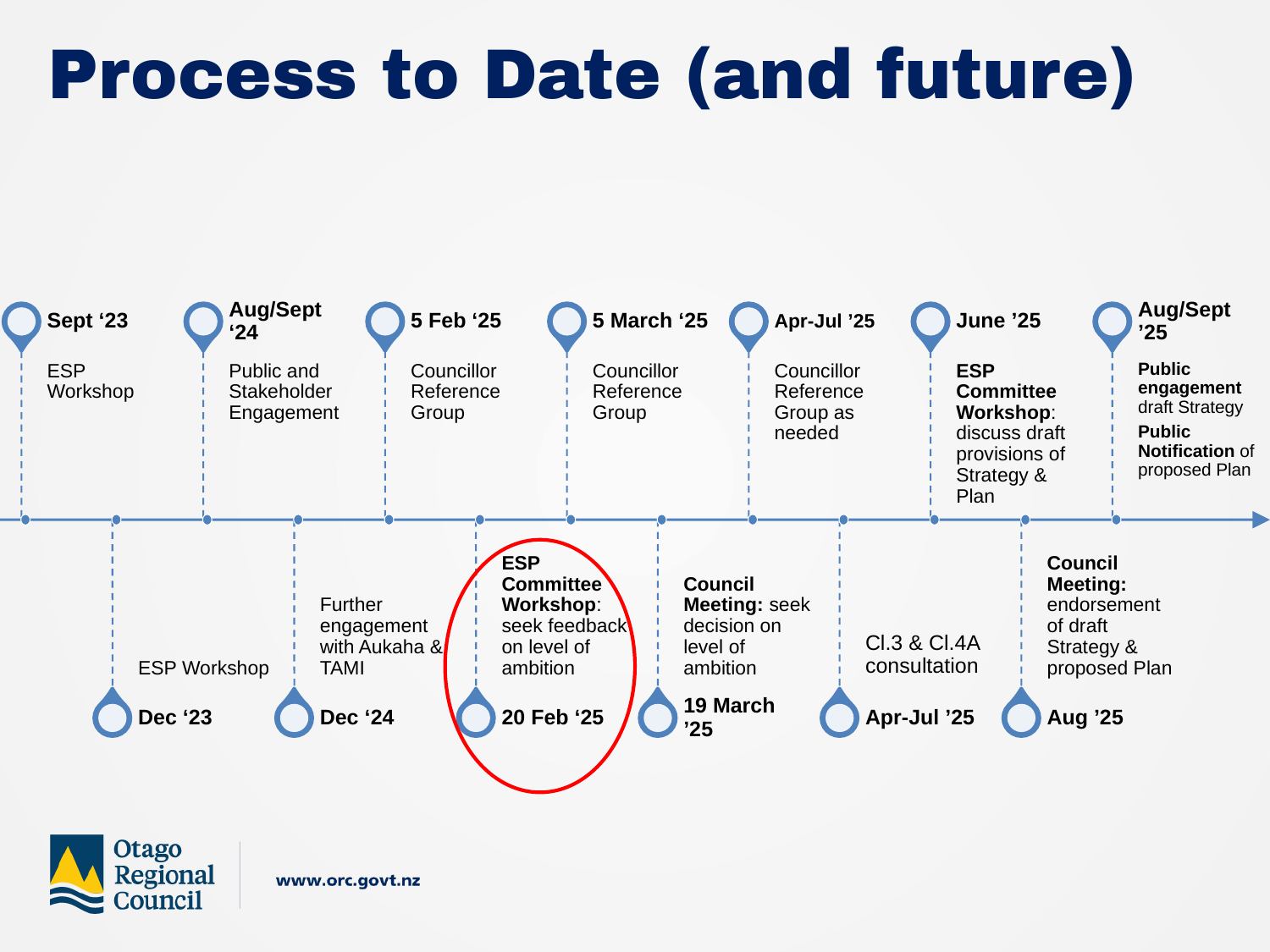

Process to Date (and future)
ESP Workshop
Sept ‘23
ESP Workshop
Dec ‘23
Public and Stakeholder Engagement
Aug/Sept ‘24
Further engagement with Aukaha & TAMI
Dec ‘24
Councillor Reference Group
5 Feb ‘25
ESP Committee Workshop: seek feedback on level of ambition
20 Feb ‘25
Councillor Reference Group
5 March ‘25
Council Meeting: seek decision on level of ambition
19 March ’25
Councillor Reference Group as needed
Apr-Jul ’25
Cl.3 & Cl.4A consultation
Apr-Jul ’25
ESP Committee Workshop: discuss draft provisions of Strategy & Plan
June ’25
Council Meeting: endorsement of draft Strategy & proposed Plan
Aug ’25
Public engagement draft Strategy
Public Notification of proposed Plan
Aug/Sept ’25